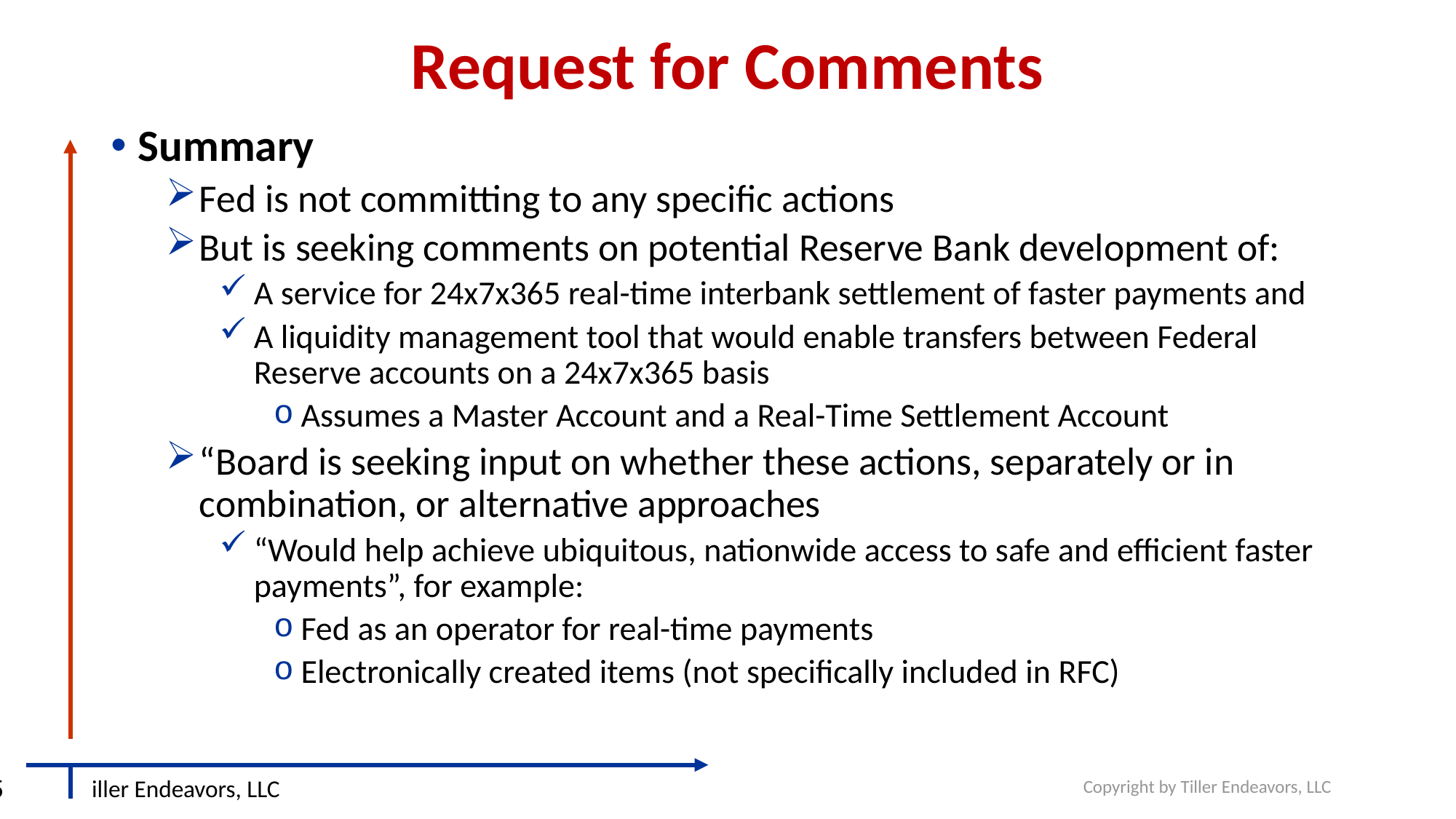

# Request for Comments
Summary
Fed is not committing to any specific actions
But is seeking comments on potential Reserve Bank development of:
A service for 24x7x365 real-time interbank settlement of faster payments and
A liquidity management tool that would enable transfers between Federal Reserve accounts on a 24x7x365 basis
Assumes a Master Account and a Real-Time Settlement Account
“Board is seeking input on whether these actions, separately or in combination, or alternative approaches
“Would help achieve ubiquitous, nationwide access to safe and efficient faster payments”, for example:
Fed as an operator for real-time payments
Electronically created items (not specifically included in RFC)